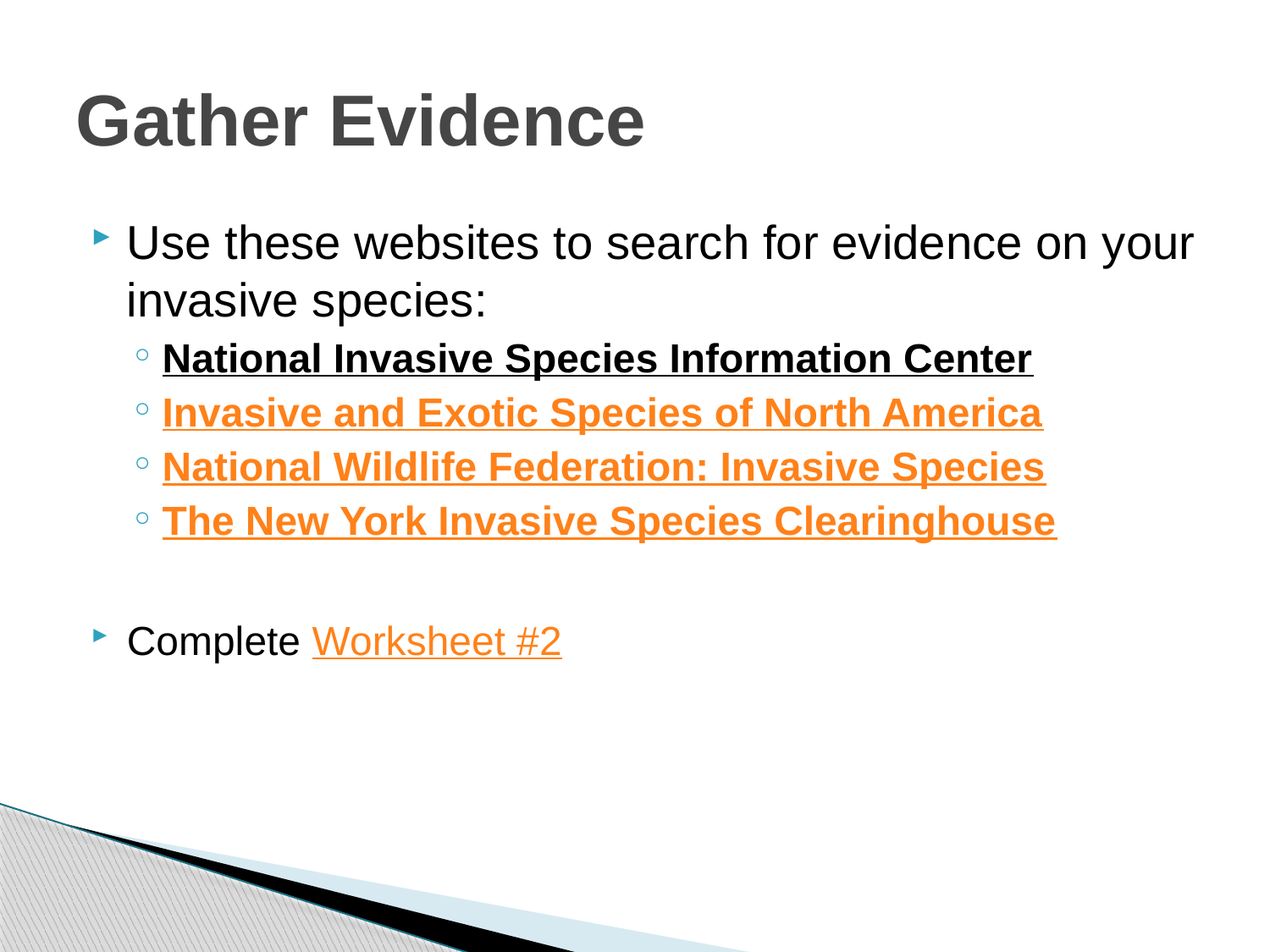

# Gather Evidence
Use these websites to search for evidence on your invasive species:
National Invasive Species Information Center
Invasive and Exotic Species of North America
National Wildlife Federation: Invasive Species
The New York Invasive Species Clearinghouse

Complete Worksheet #2